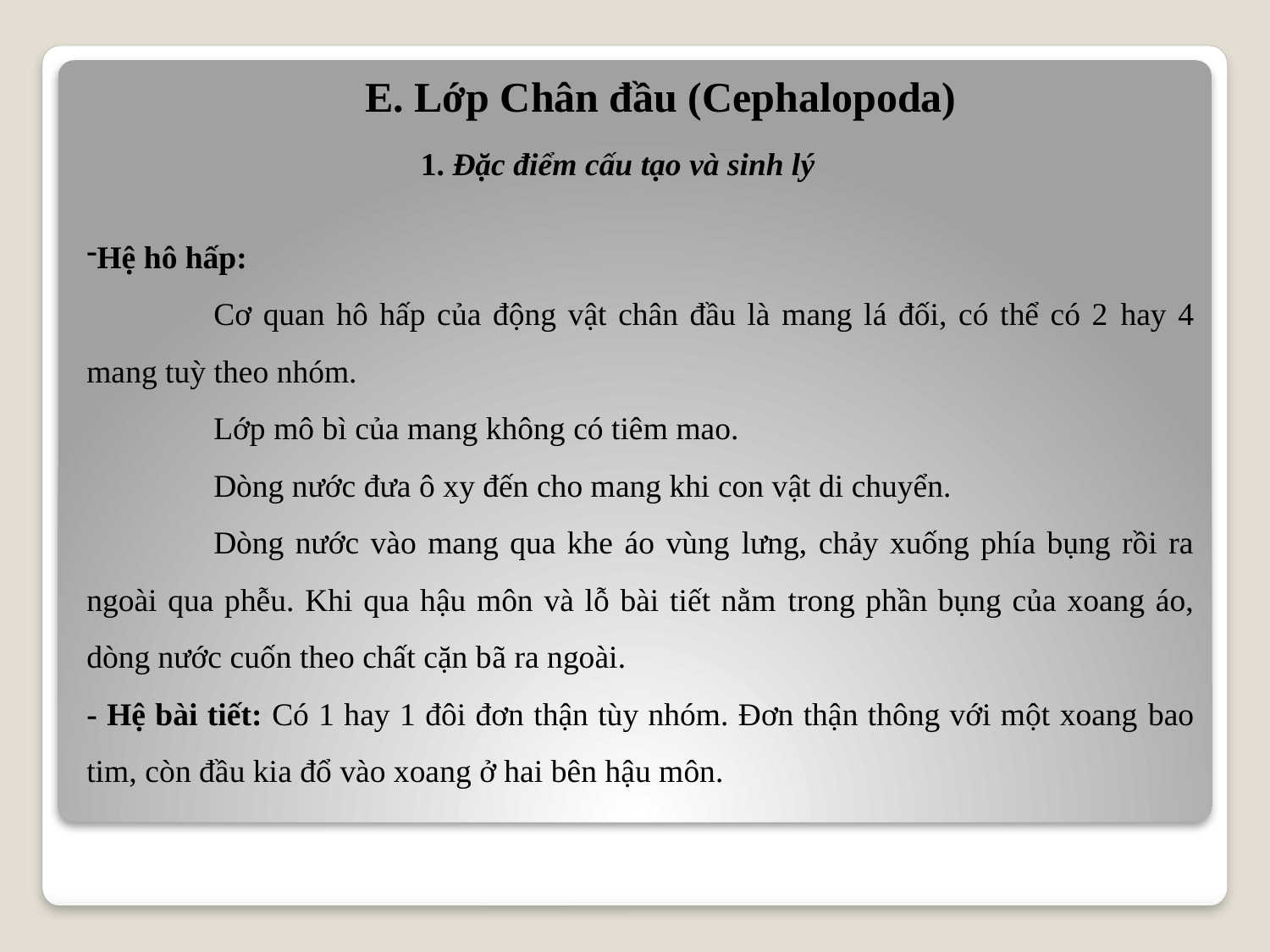

E. Lớp Chân đầu (Cephalopoda)
1. Đặc điểm cấu tạo và sinh lý
Hệ hô hấp:
	Cơ quan hô hấp của động vật chân đầu là mang lá đối, có thể có 2 hay 4 mang tuỳ theo nhóm.
	Lớp mô bì của mang không có tiêm mao.
	Dòng nước đưa ô xy đến cho mang khi con vật di chuyển.
	Dòng nước vào mang qua khe áo vùng lưng, chảy xuống phía bụng rồi ra ngoài qua phễu. Khi qua hậu môn và lỗ bài tiết nằm trong phần bụng của xoang áo, dòng nước cuốn theo chất cặn bã ra ngoài.
- Hệ bài tiết: Có 1 hay 1 đôi đơn thận tùy nhóm. Đơn thận thông với một xoang bao tim, còn đầu kia đổ vào xoang ở hai bên hậu môn.